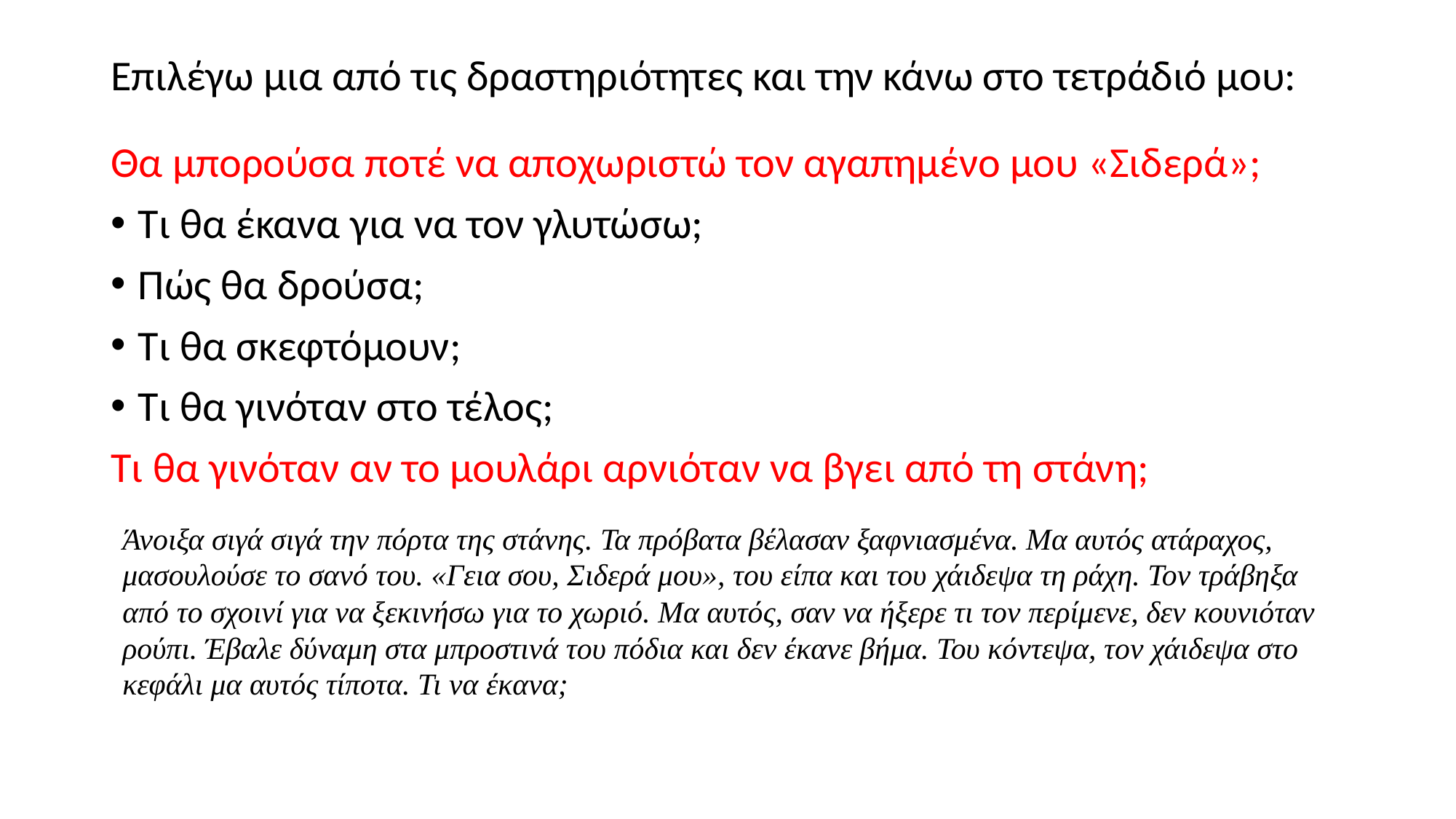

# Επιλέγω μια από τις δραστηριότητες και την κάνω στο τετράδιό μου:
Θα μπορούσα ποτέ να αποχωριστώ τον αγαπημένο μου «Σιδερά»;
Τι θα έκανα για να τον γλυτώσω;
Πώς θα δρούσα;
Τι θα σκεφτόμουν;
Τι θα γινόταν στο τέλος;
Τι θα γινόταν αν το μουλάρι αρνιόταν να βγει από τη στάνη;

Άνοιξα σιγά σιγά την πόρτα της στάνης. Τα πρόβατα βέλασαν ξαφνιασμένα. Μα αυτός ατάραχος, μασουλούσε το σανό του. «Γεια σου, Σιδερά μου», του είπα και του χάιδεψα τη ράχη. Τον τράβηξα από το σχοινί για να ξεκινήσω για το χωριό. Μα αυτός, σαν να ήξερε τι τον περίμενε, δεν κουνιόταν ρούπι. Έβαλε δύναμη στα μπροστινά του πόδια και δεν έκανε βήμα. Του κόντεψα, τον χάιδεψα στο κεφάλι μα αυτός τίποτα. Τι να έκανα;